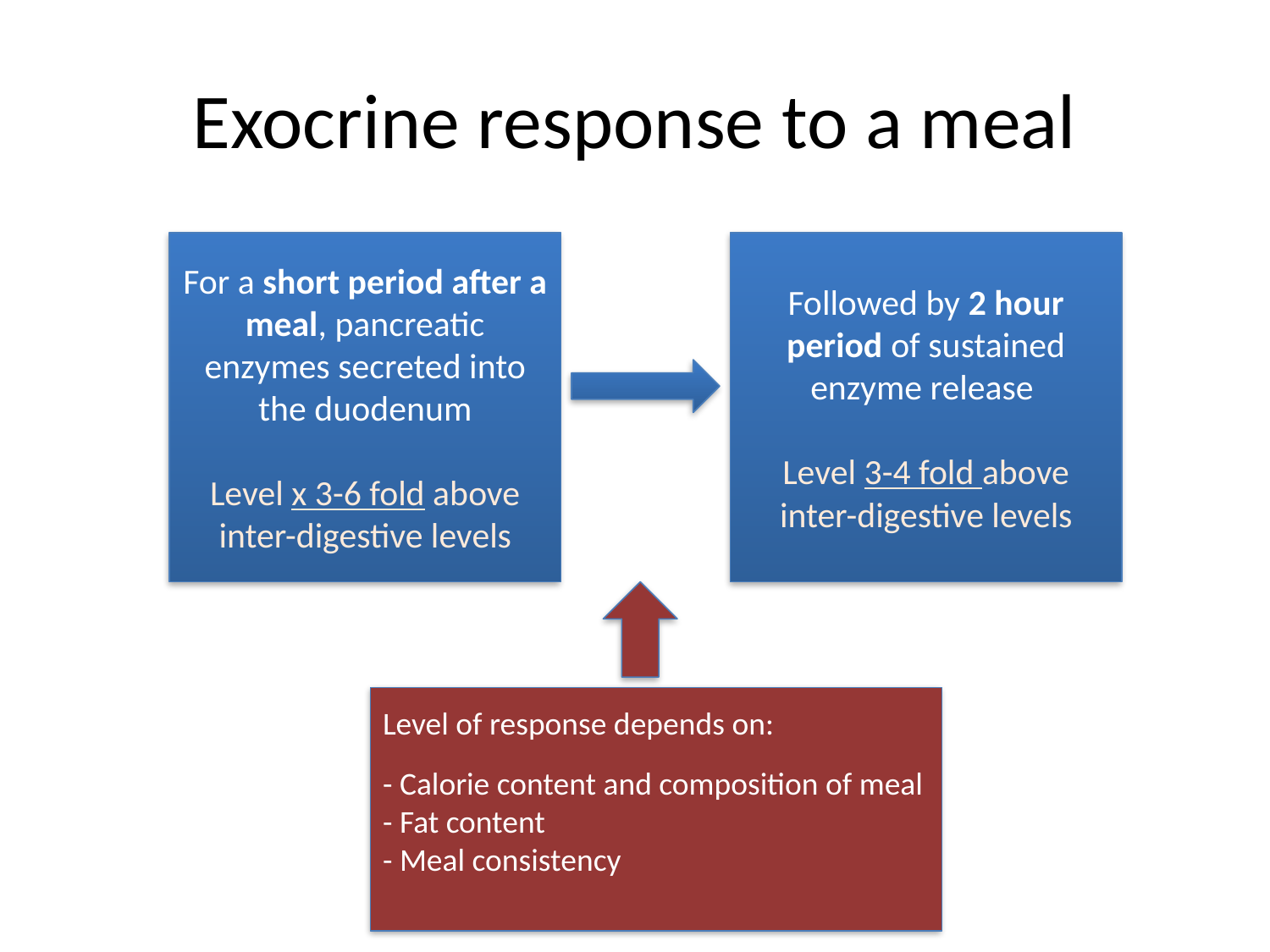

# Exocrine response to a meal
For a short period after a meal, pancreatic enzymes secreted into the duodenum

Level x 3-6 fold above inter-digestive levels
Followed by 2 hour period of sustained enzyme release

Level 3-4 fold above inter-digestive levels

Level of response depends on:

- Calorie content and composition of meal
- Fat content
- Meal consistency